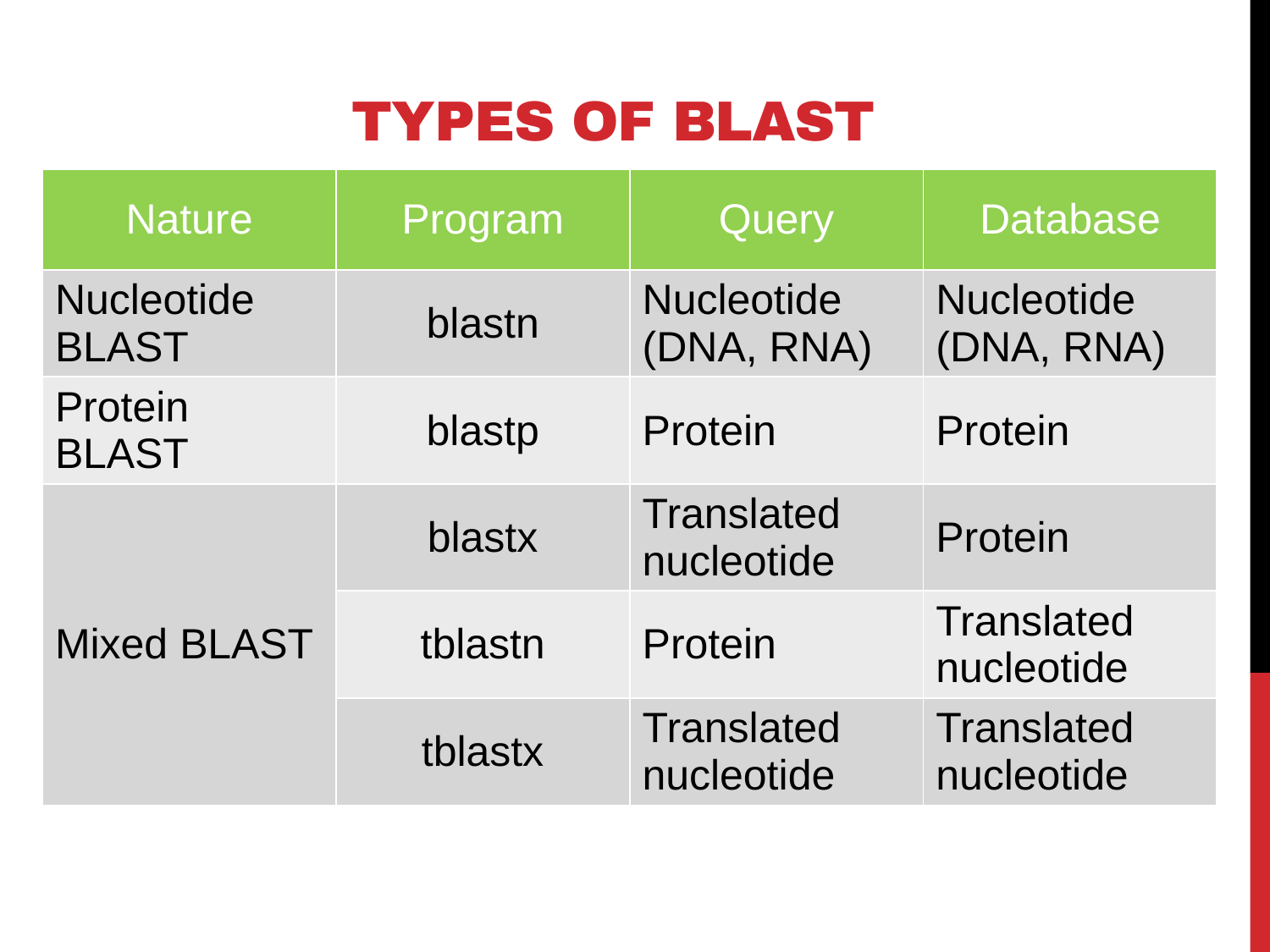

# Types of blast
| Nature | Program | Query | Database |
| --- | --- | --- | --- |
| Nucleotide BLAST | blastn | Nucleotide (DNA, RNA) | Nucleotide (DNA, RNA) |
| Protein BLAST | blastp | Protein | Protein |
| Mixed BLAST | blastx | Translated nucleotide | Protein |
|  | tblastn | Protein | Translated nucleotide |
|  | tblastx | Translated nucleotide | Translated nucleotide |